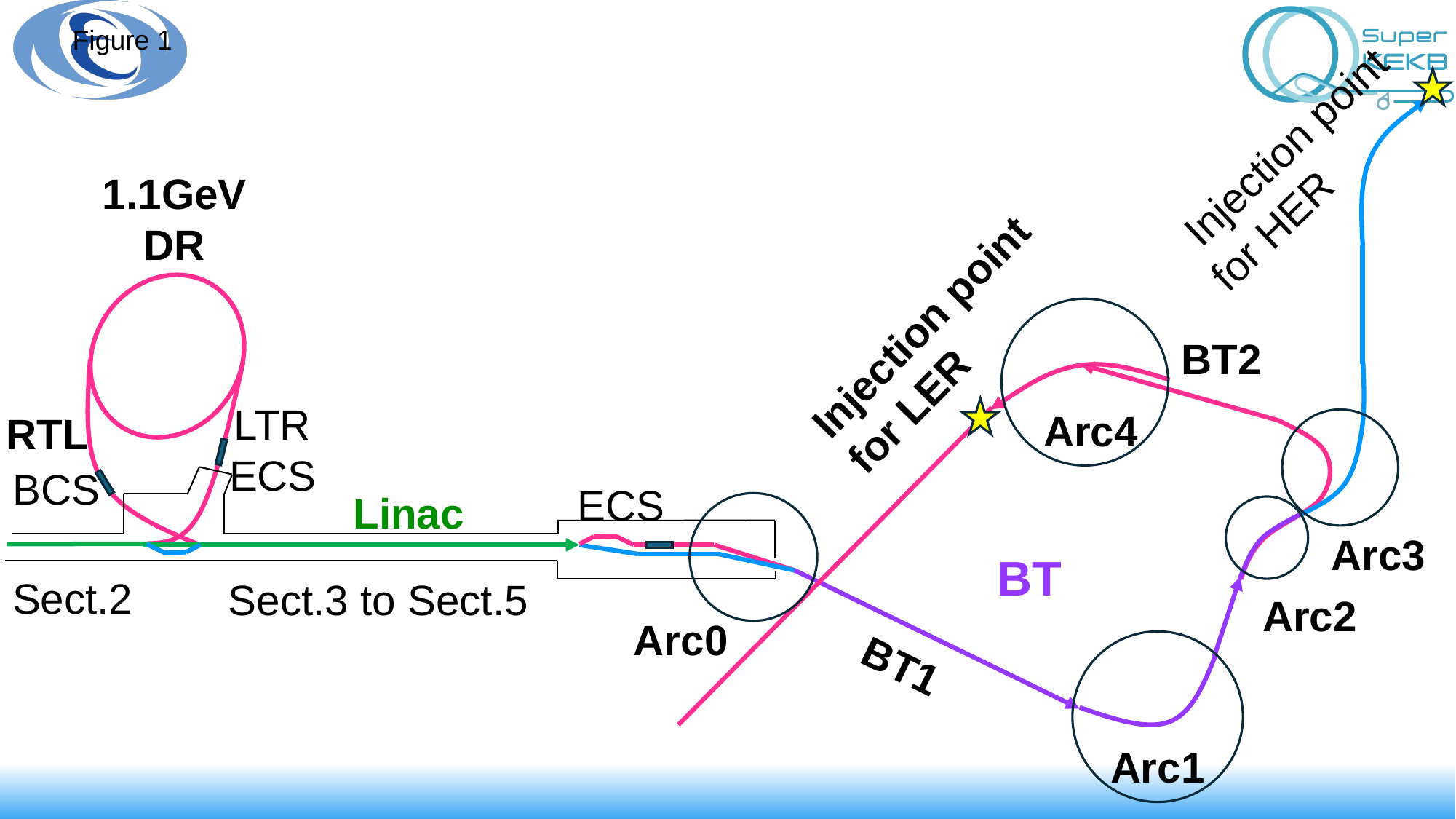

Figure 1

 Injection point
for HER
1.1GeV
DR
Injection point
for LER

BT2
LTR

Arc4
RTL

ECS
BCS

ECS
Linac

Arc3

BT
Sect.2
Sect.3 to Sect.5
Arc2
Arc0

BT1
Arc1